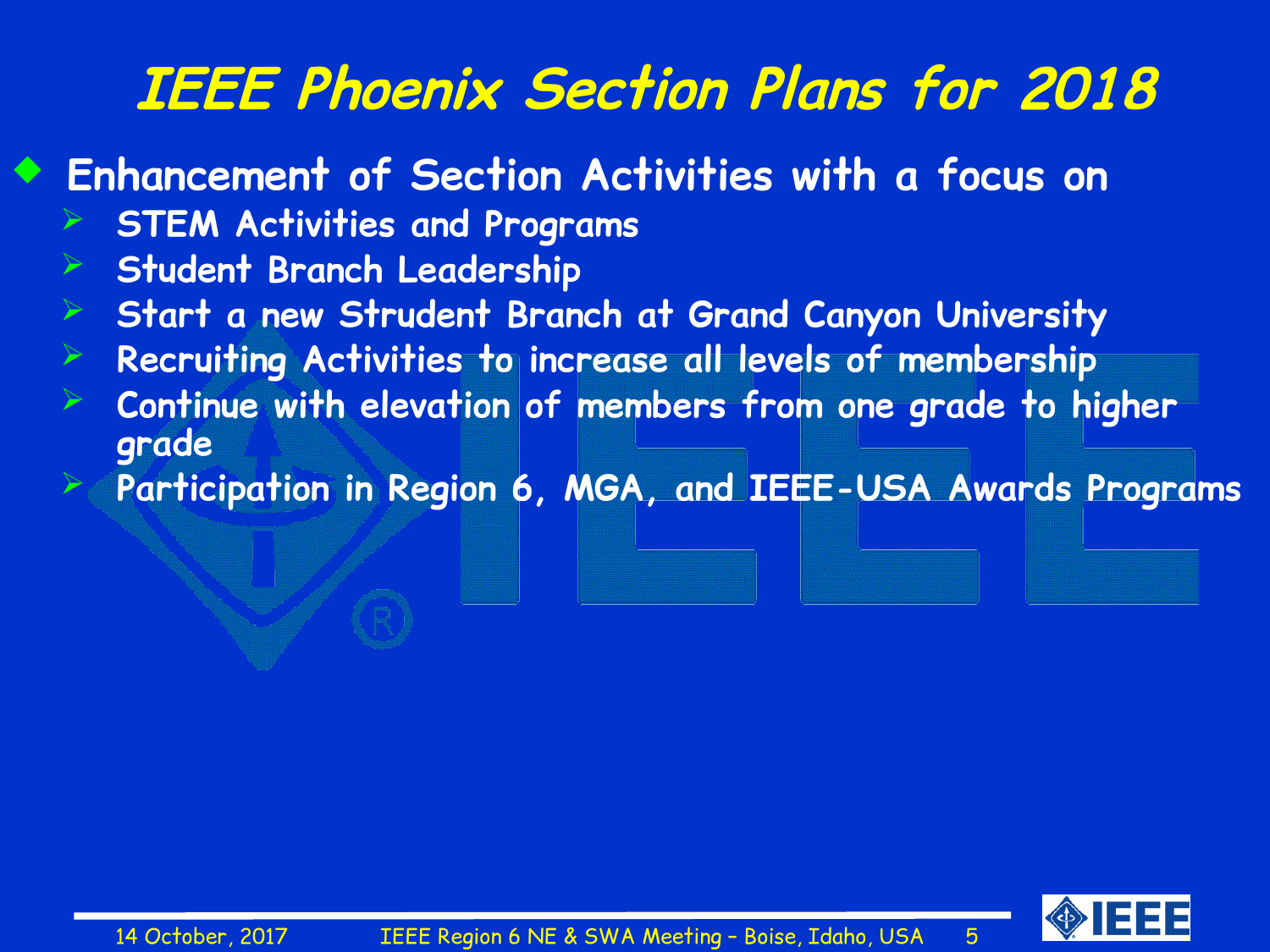

IEEE Phoenix Section Plans for 2018
Enhancement of Section Activities with a focus on
STEM Activities and Programs
Student Branch Leadership
Start a new Strudent Branch at Grand Canyon University
Recruiting Activities to increase all levels of membership
Continue with elevation of members from one grade to higher grade
Participation in Region 6, MGA, and IEEE-USA Awards Programs